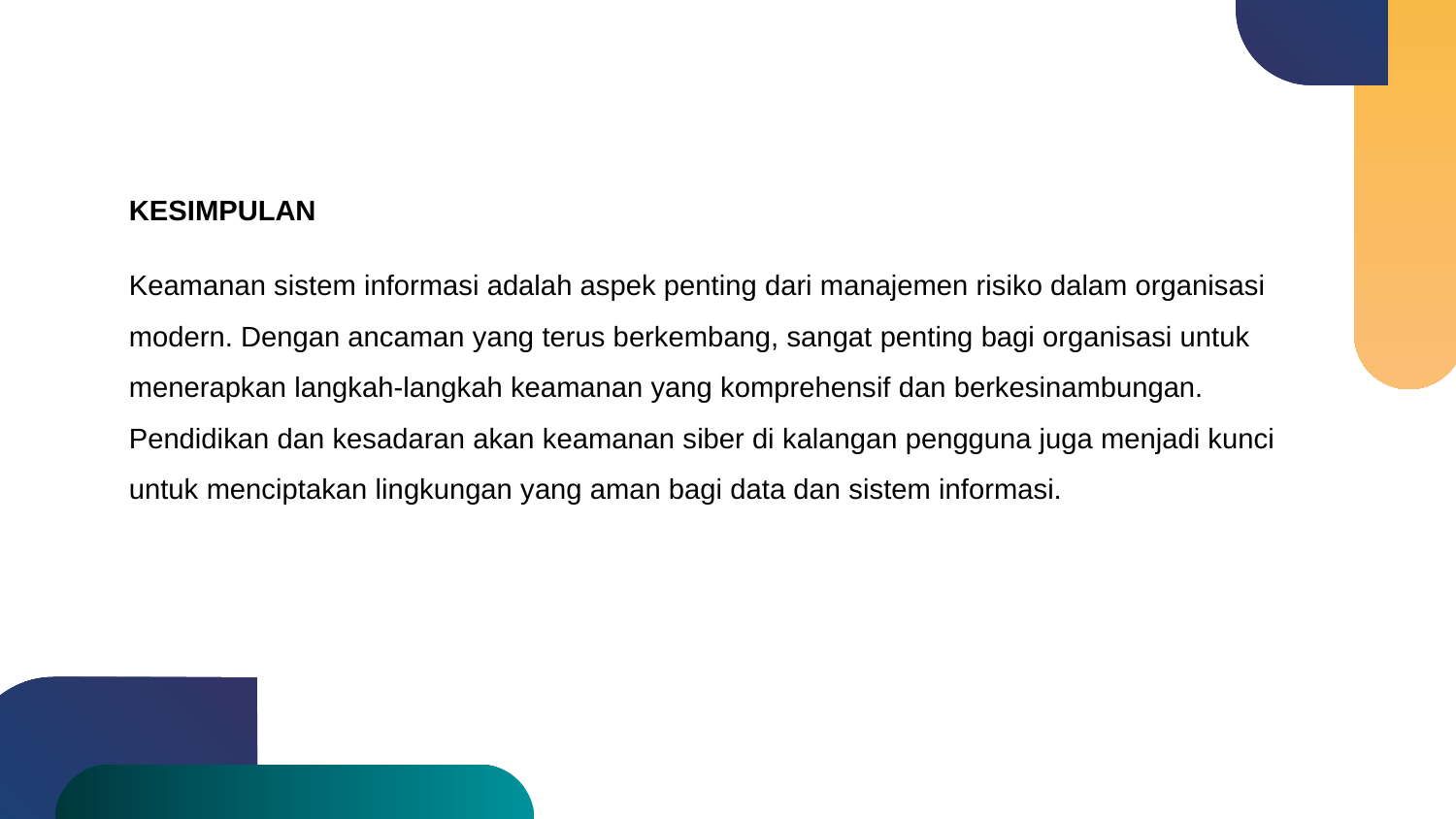

KESIMPULAN
Keamanan sistem informasi adalah aspek penting dari manajemen risiko dalam organisasi modern. Dengan ancaman yang terus berkembang, sangat penting bagi organisasi untuk menerapkan langkah-langkah keamanan yang komprehensif dan berkesinambungan. Pendidikan dan kesadaran akan keamanan siber di kalangan pengguna juga menjadi kunci untuk menciptakan lingkungan yang aman bagi data dan sistem informasi.